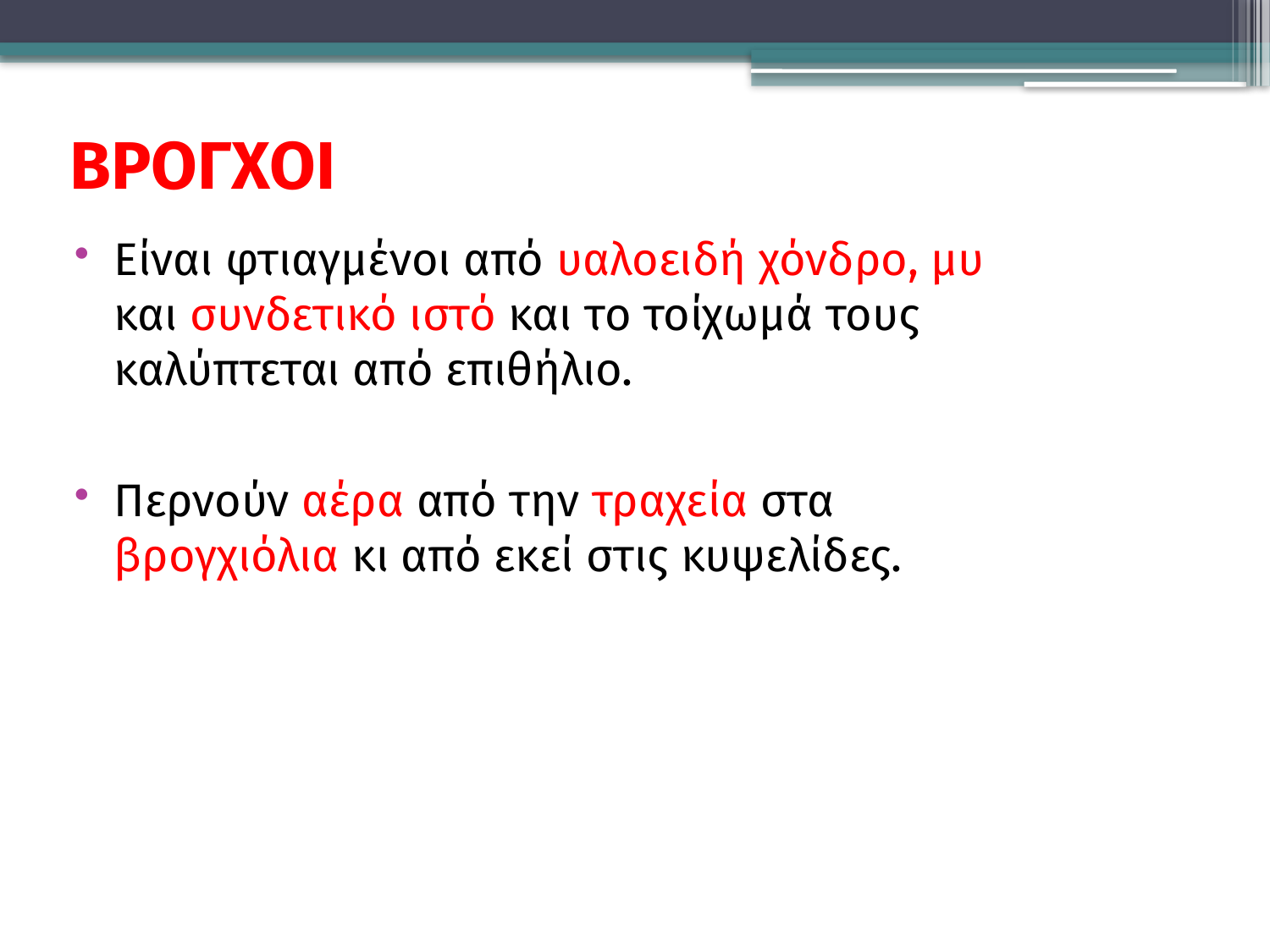

βρογχοι
Είναι φτιαγμένοι από υαλοειδή χόνδρο, μυ και συνδετικό ιστό και το τοίχωμά τους καλύπτεται από επιθήλιο.

Περνούν αέρα από την τραχεία στα βρογχιόλια κι από εκεί στις κυψελίδες.